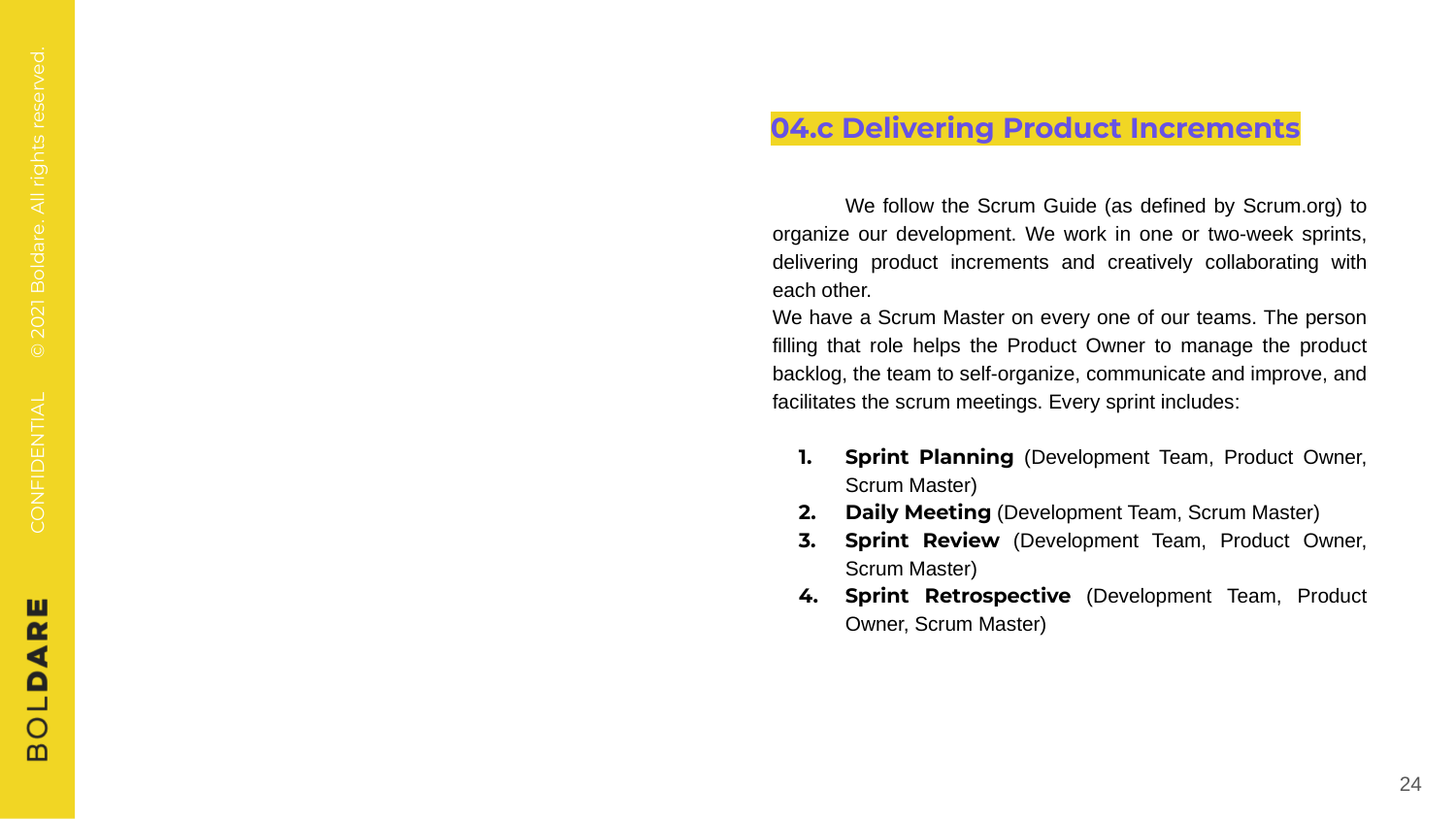

04.c Delivering Product Increments
We follow the Scrum Guide (as defined by Scrum.org) to organize our development. We work in one or two-week sprints, delivering product increments and creatively collaborating with each other.
We have a Scrum Master on every one of our teams. The person filling that role helps the Product Owner to manage the product backlog, the team to self-organize, communicate and improve, and facilitates the scrum meetings. Every sprint includes:

Sprint Planning (Development Team, Product Owner, Scrum Master)
Daily Meeting (Development Team, Scrum Master)
Sprint Review (Development Team, Product Owner, Scrum Master)
Sprint Retrospective (Development Team, Product Owner, Scrum Master)

24